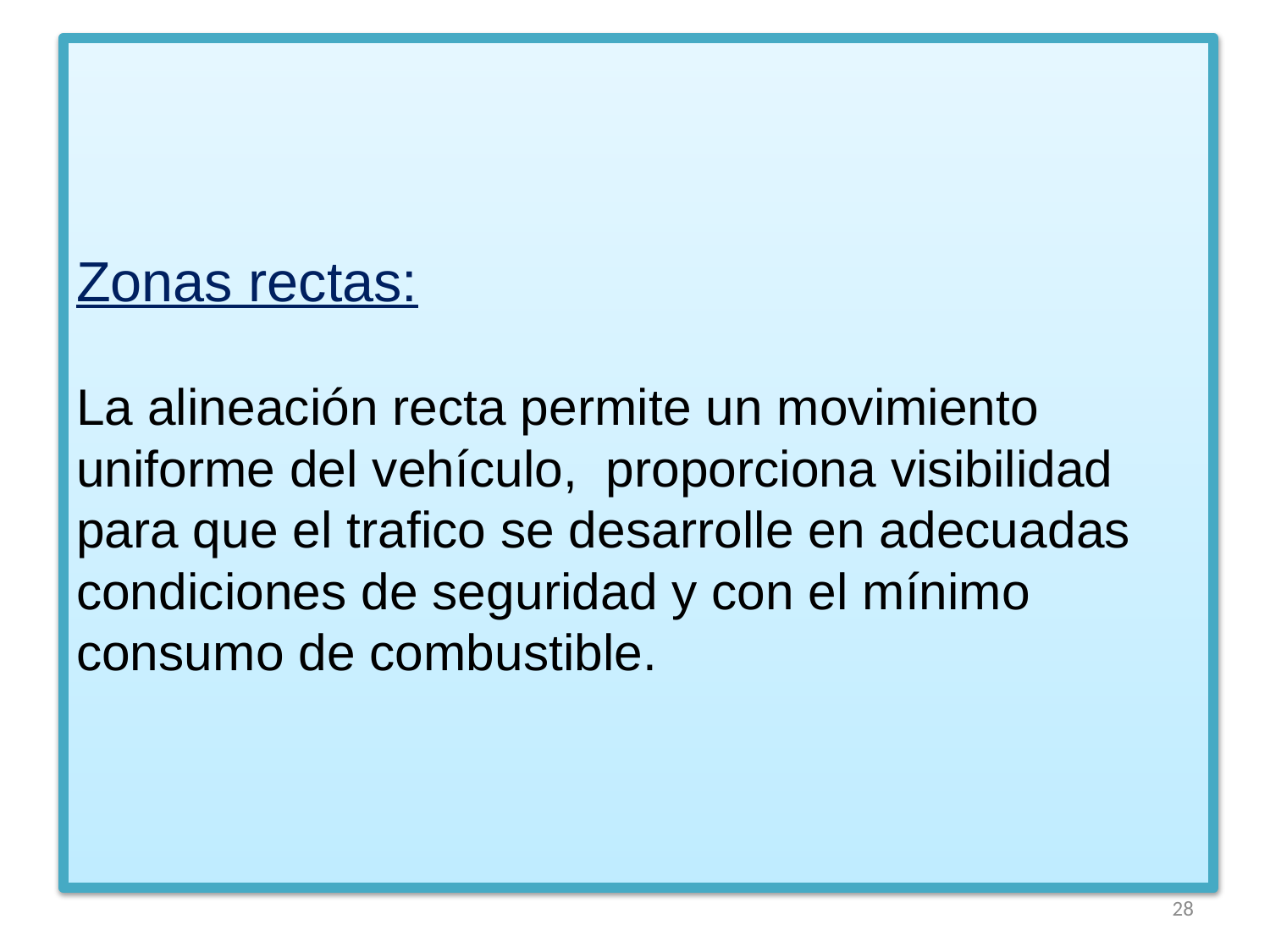

# Zonas rectas: La alineación recta permite un movimiento uniforme del vehículo,  proporciona visibilidad para que el trafico se desarrolle en adecuadas condiciones de seguridad y con el mínimo consumo de combustible.
28